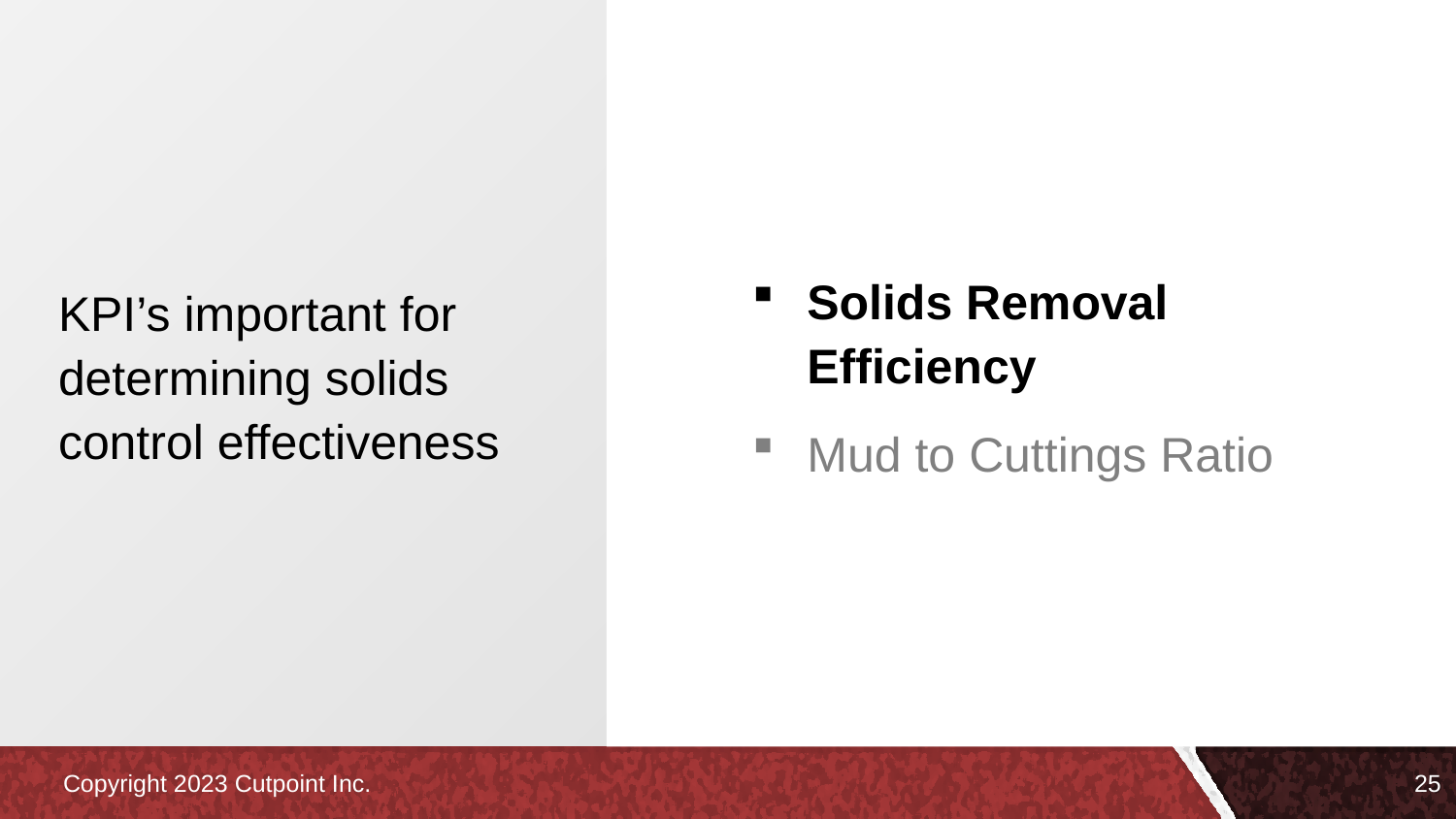

KPI’s important for determining solids control effectiveness
Solids Removal Efficiency
Mud to Cuttings Ratio
Copyright 2023 Cutpoint Inc.
25